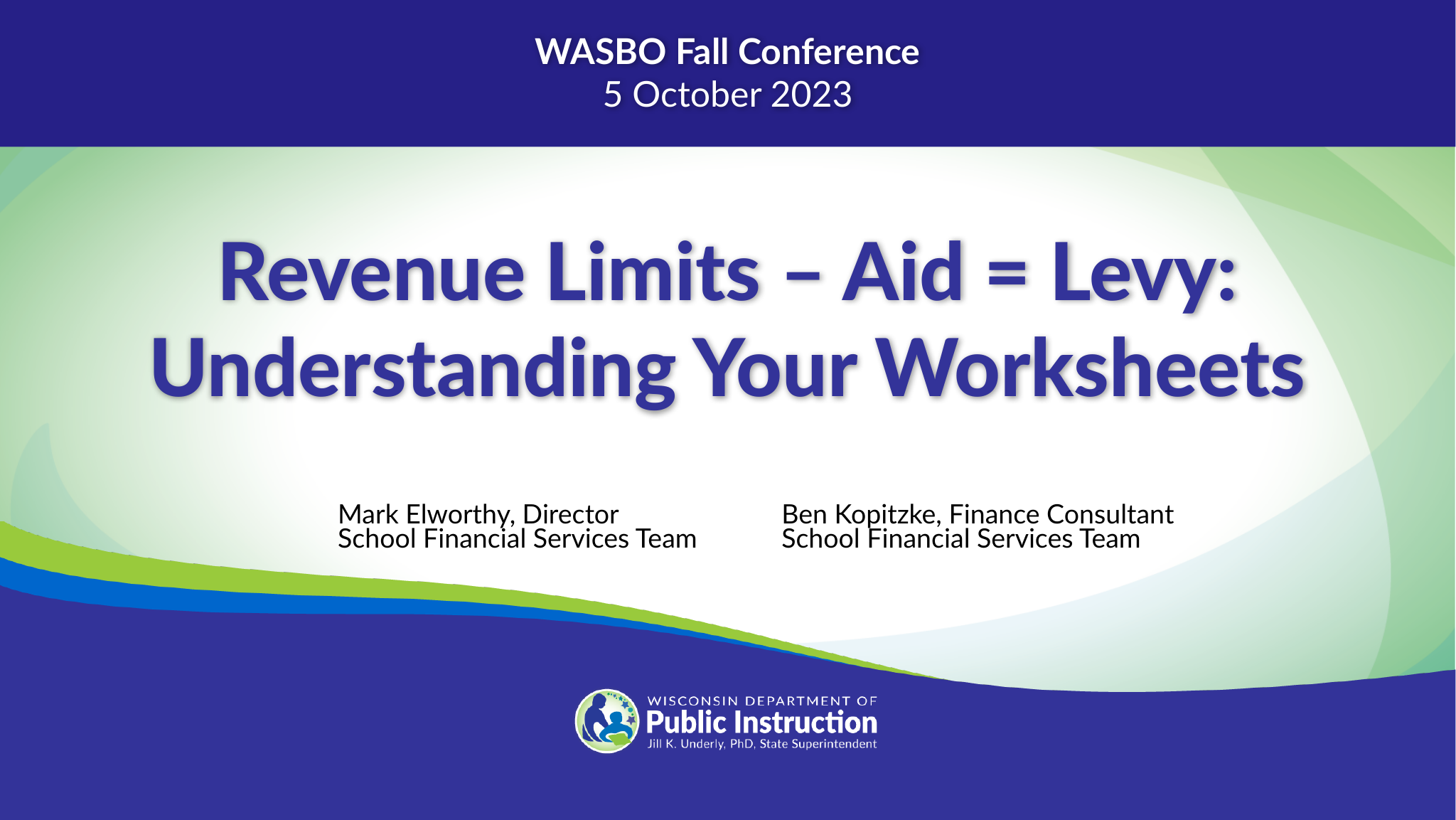

WASBO Fall Conference
5 October 2023
Revenue Limits – Aid = Levy: Understanding Your Worksheets
Mark Elworthy, Director
School Financial Services Team
Ben Kopitzke, Finance Consultant
School Financial Services Team